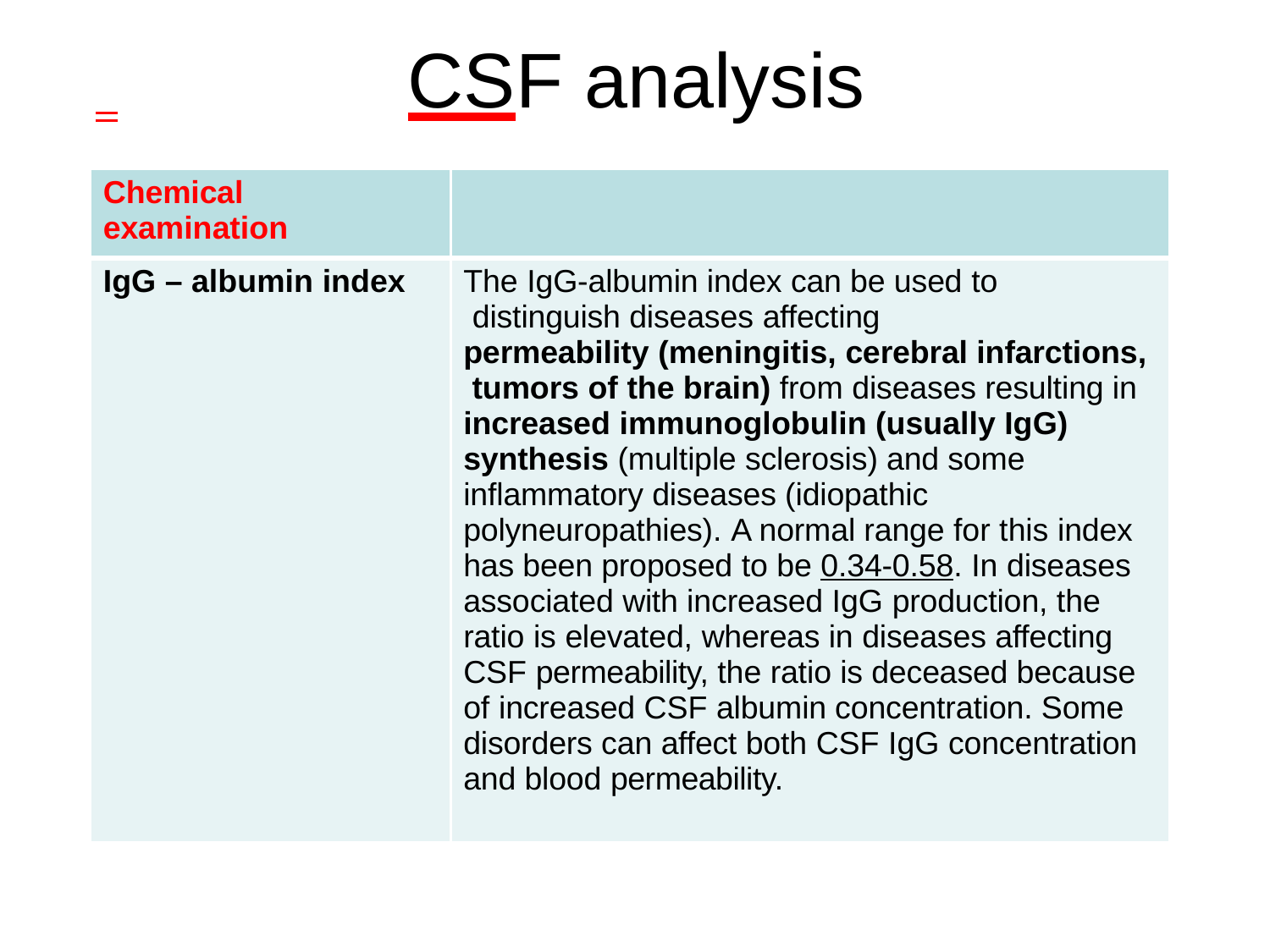

# CSF analysis
| Chemical examination |  |
| --- | --- |
| IgG – albumin index | The IgG-albumin index can be used to distinguish diseases affecting permeability (meningitis, cerebral infarctions, tumors of the brain) from diseases resulting in increased immunoglobulin (usually IgG) synthesis (multiple sclerosis) and some inflammatory diseases (idiopathic polyneuropathies). A normal range for this index has been proposed to be 0.34-0.58. In diseases associated with increased IgG production, the ratio is elevated, whereas in diseases affecting CSF permeability, the ratio is deceased because of increased CSF albumin concentration. Some disorders can affect both CSF IgG concentration and blood permeability. |